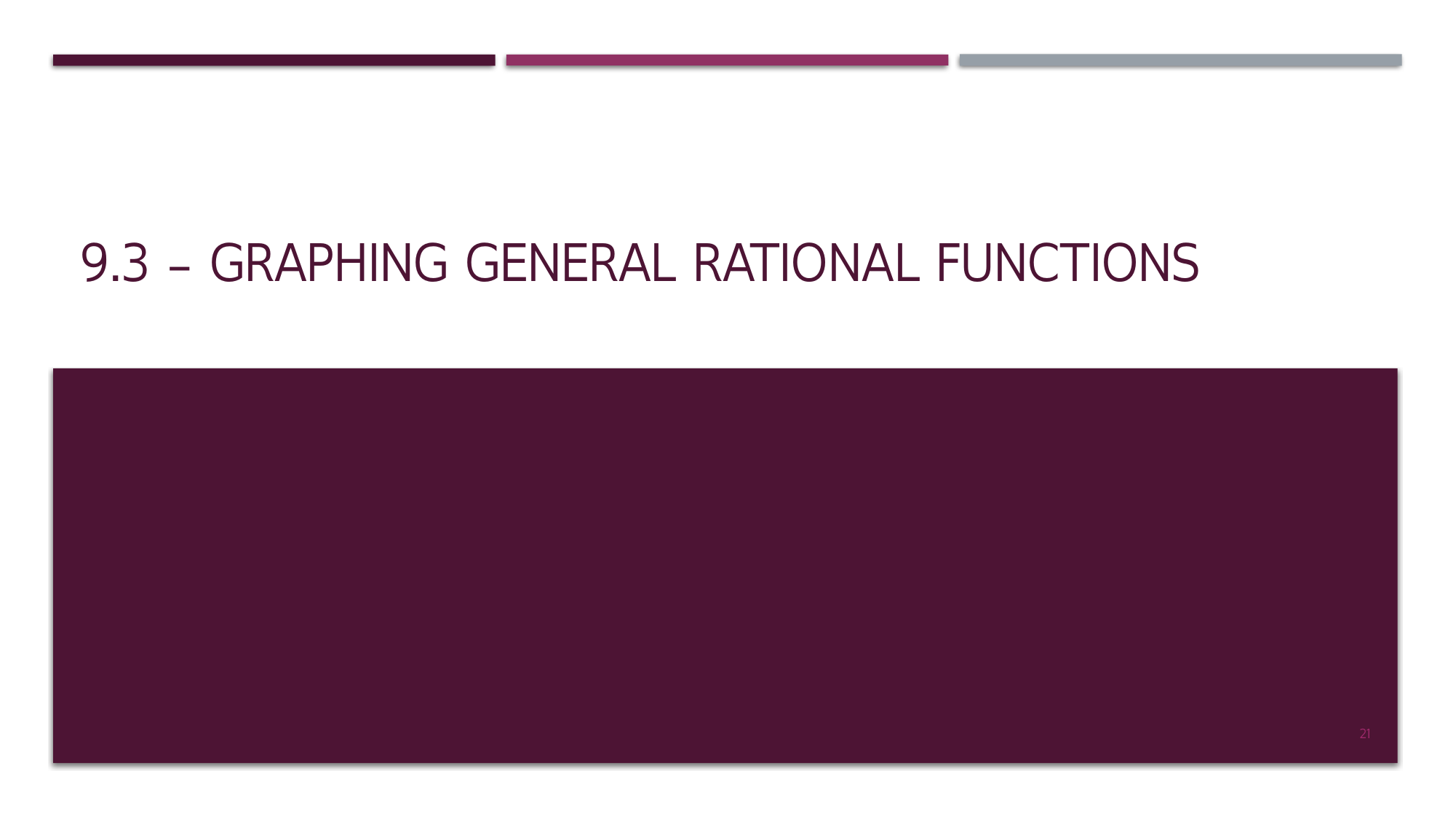

# 9.3 – Graphing General Rational Functions
21